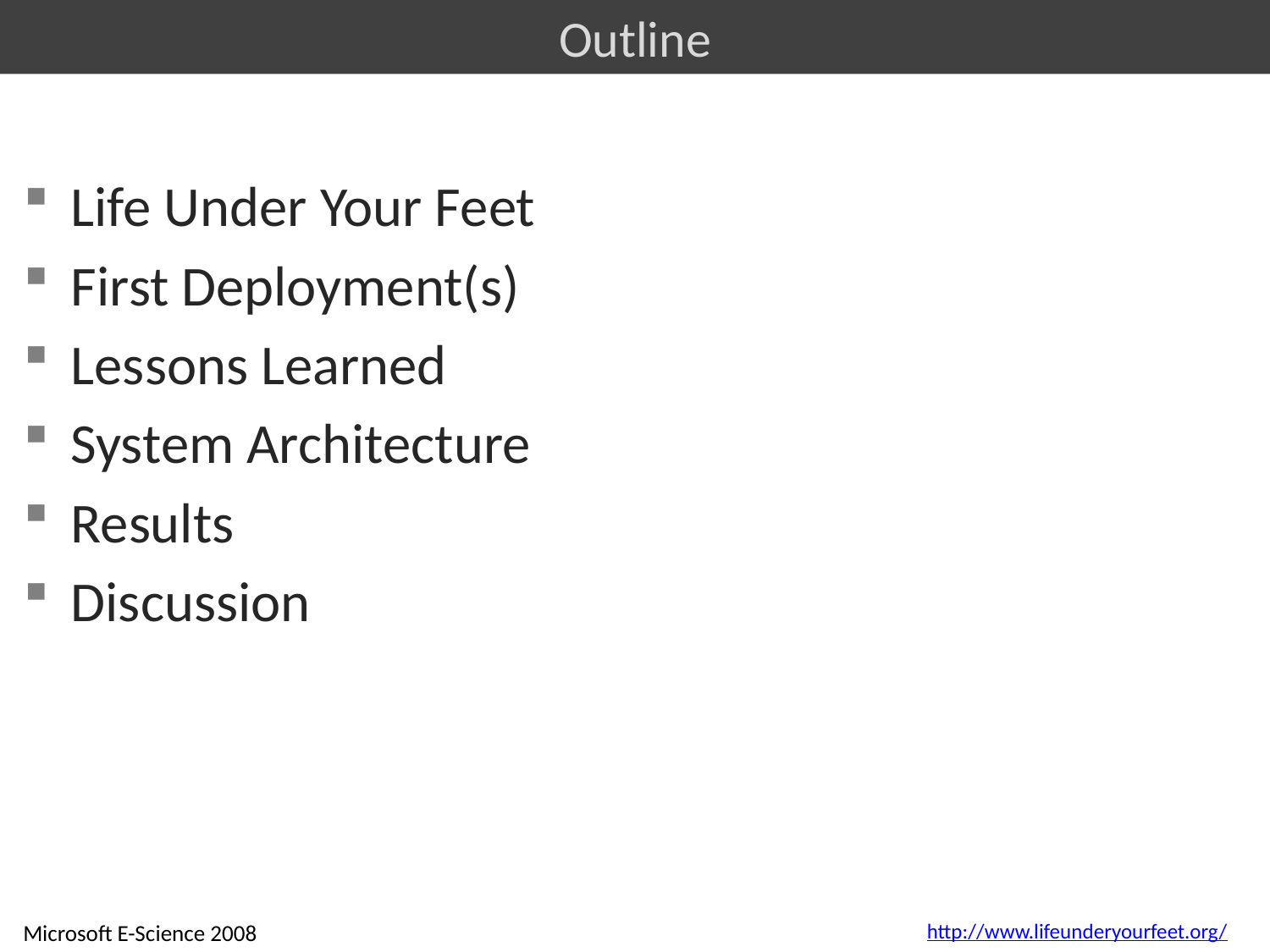

# Outline

Life Under Your Feet
First Deployment(s)
Lessons Learned
System Architecture
Results
Discussion